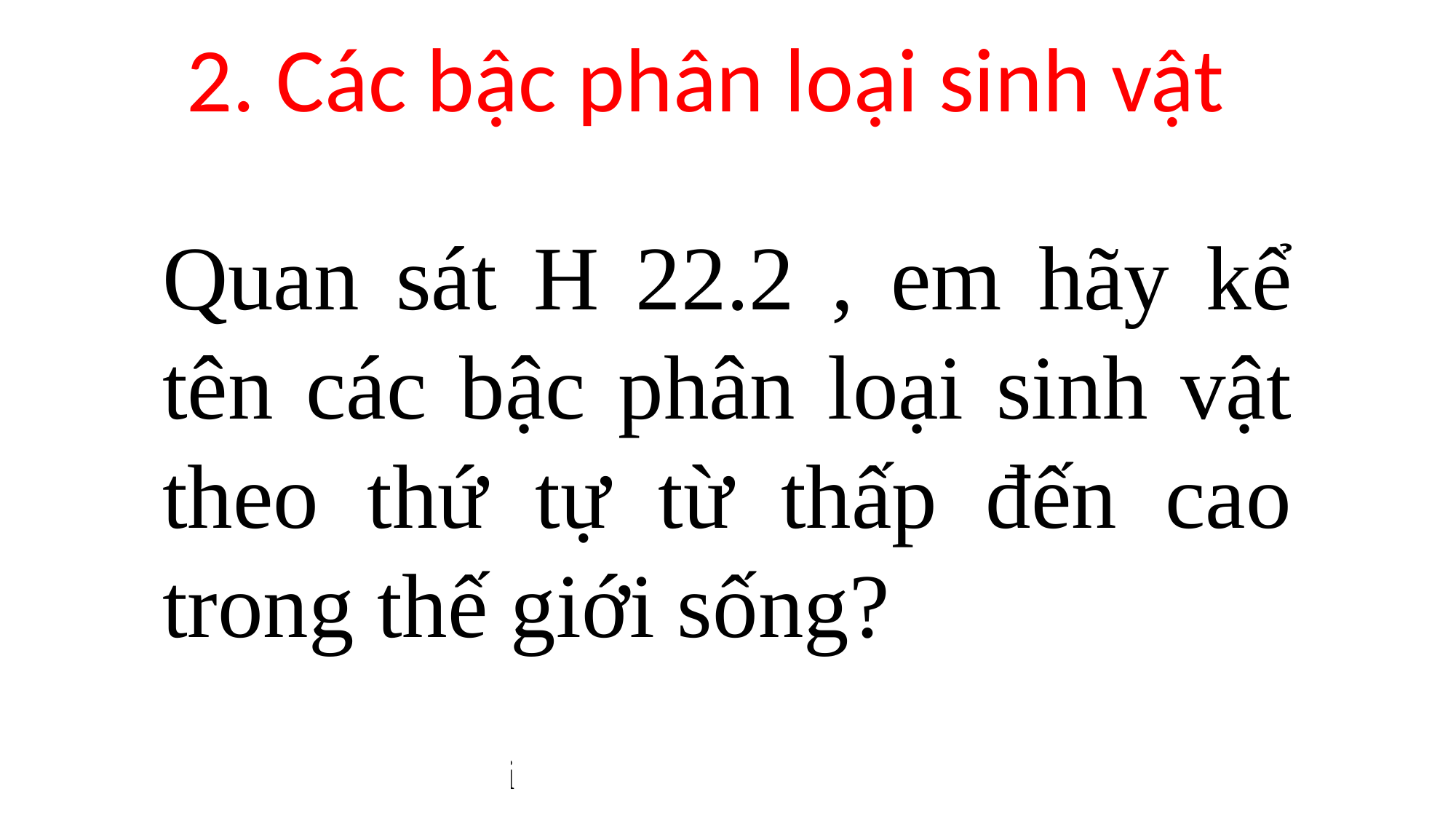

2. Các bậc phân loại sinh vật
Quan sát H 22.2 , em hãy kể tên các bậc phân loại sinh vật theo thứ tự từ thấp đến cao trong thế giới sống?
Loài →  Chi →  Họ →  Bộ → Lớp → Ngành → Giới